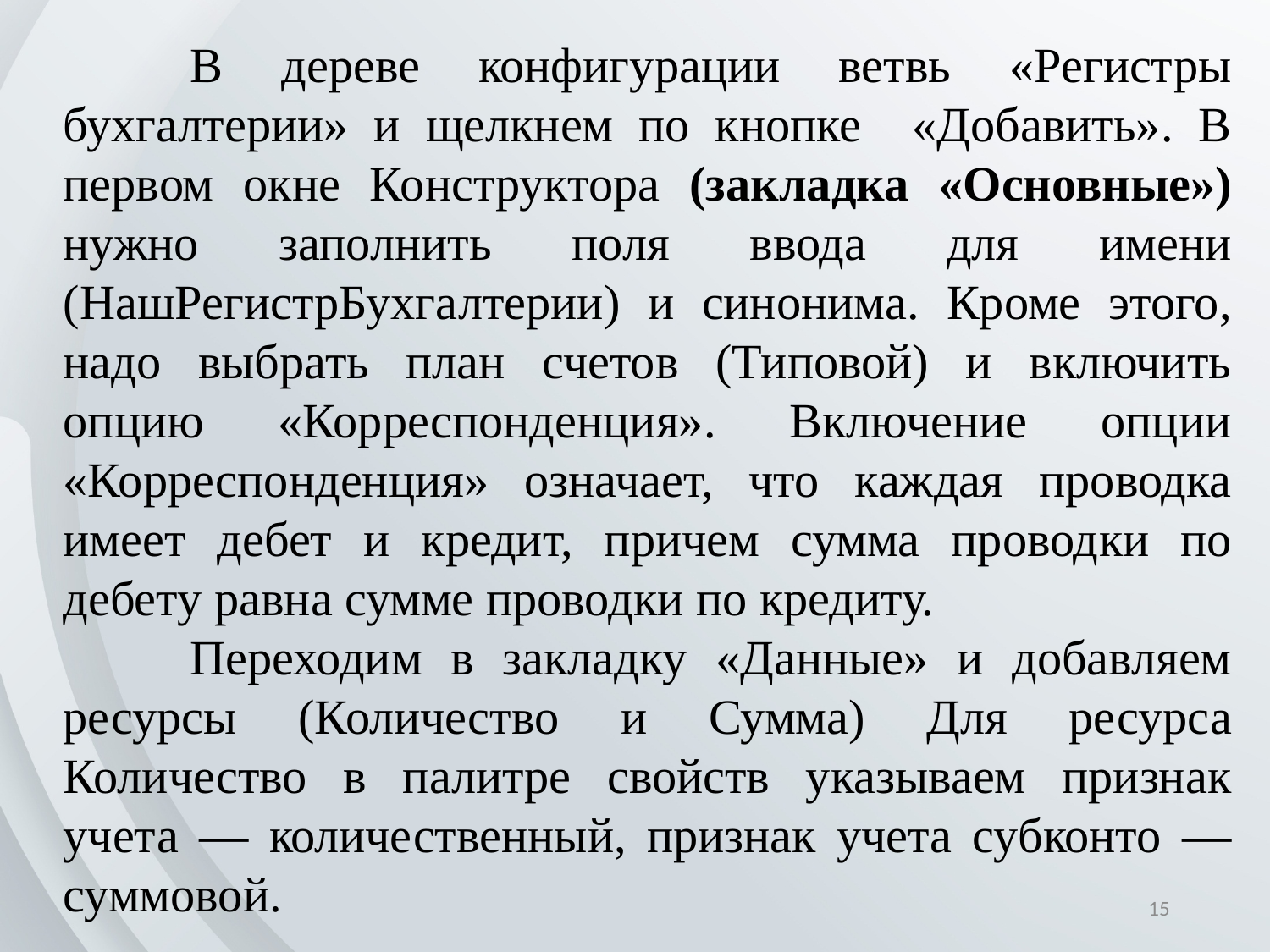

В дереве конфигурации ветвь «Регистры бухгалтерии» и щелкнем по кнопке  «Добавить». В первом окне Конструктора (закладка «Ос­новные») нужно заполнить поля ввода для имени (НашРегистрБухгалтерии) и синонима. Кроме этого, надо выбрать план счетов (Типовой) и включить опцию «Корреспонденция». Включение опции «Корреспонденция» означает, что каждая проводка имеет дебет и кредит, причем сумма провод­ки по дебету равна сумме проводки по кредиту.
	Переходим в закладку «Данные» и добавляем ресурсы (Количество и Сумма) Для ресурса Количество в палитре свойств указываем признак учета — количественный, признак учета субконто — суммовой.

15